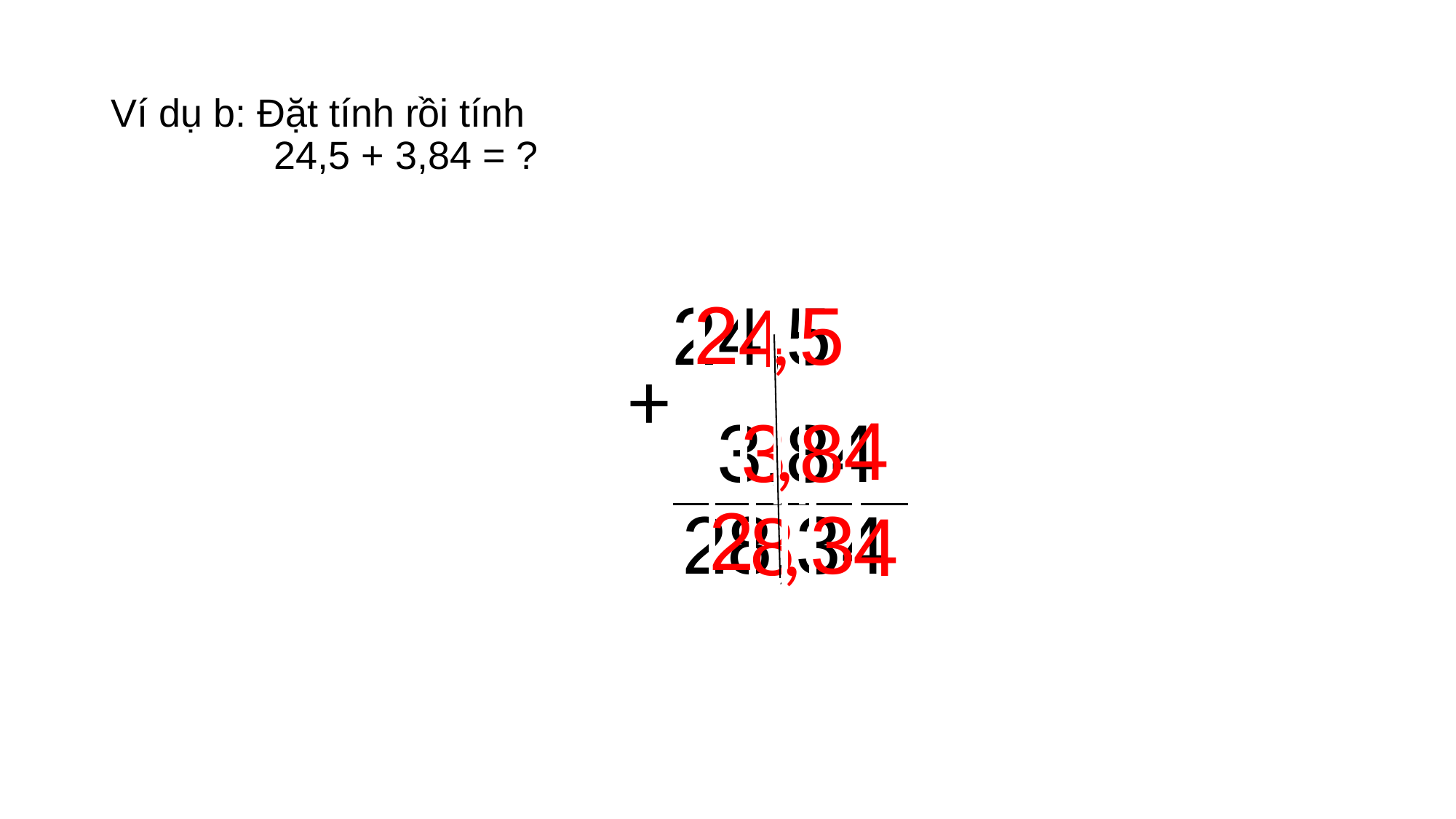

# Ví dụ b: Đặt tính rồi tính 24,5 + 3,84 = ?
24,5
5
,
2
4

+
,
8
3,84
4
3
28,34
,
2
3
8
4